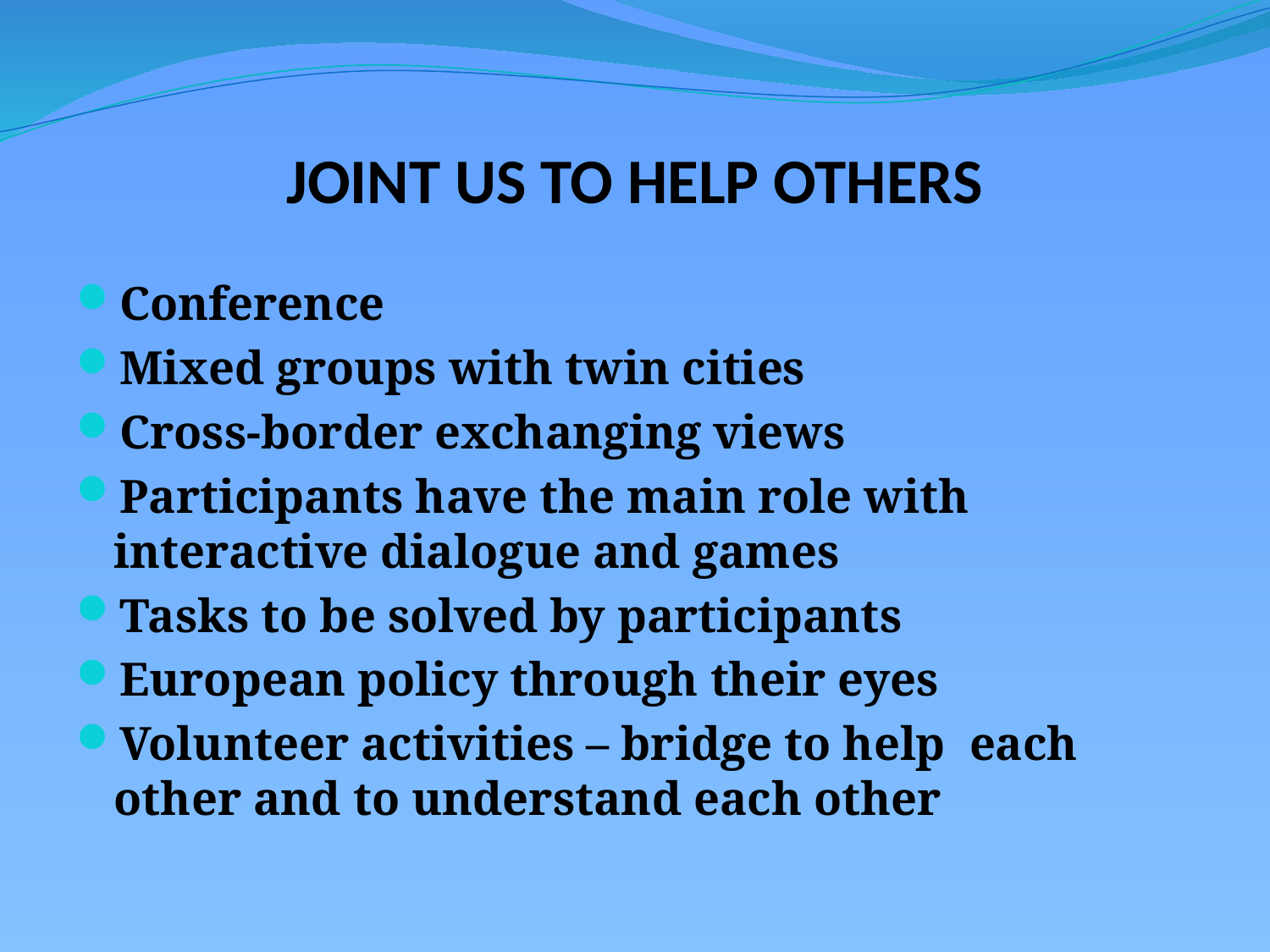

# JOINT US TO HELP OTHERS
Conference
Mixed groups with twin cities
Cross-border exchanging views
Participants have the main role with interactive dialogue and games
Tasks to be solved by participants
European policy through their eyes
Volunteer activities – bridge to help  each other and to understand each other